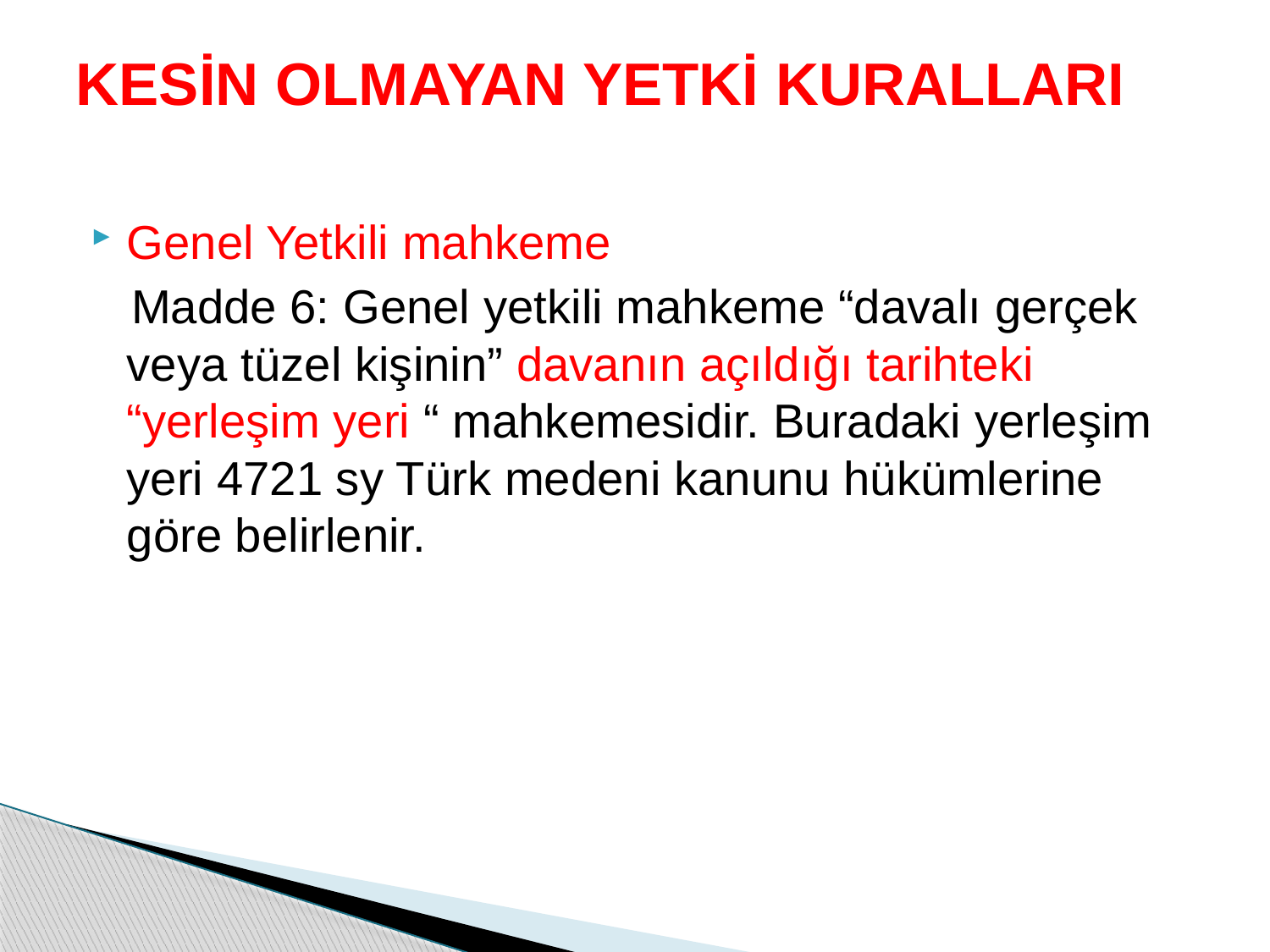

# KESİN OLMAYAN YETKİ KURALLARI
Genel Yetkili mahkeme
   Madde 6: Genel yetkili mahkeme “davalı gerçek veya tüzel kişinin” davanın açıldığı tarihteki “yerleşim yeri “ mahkemesidir. Buradaki yerleşim yeri 4721 sy Türk medeni kanunu hükümlerine göre belirlenir.